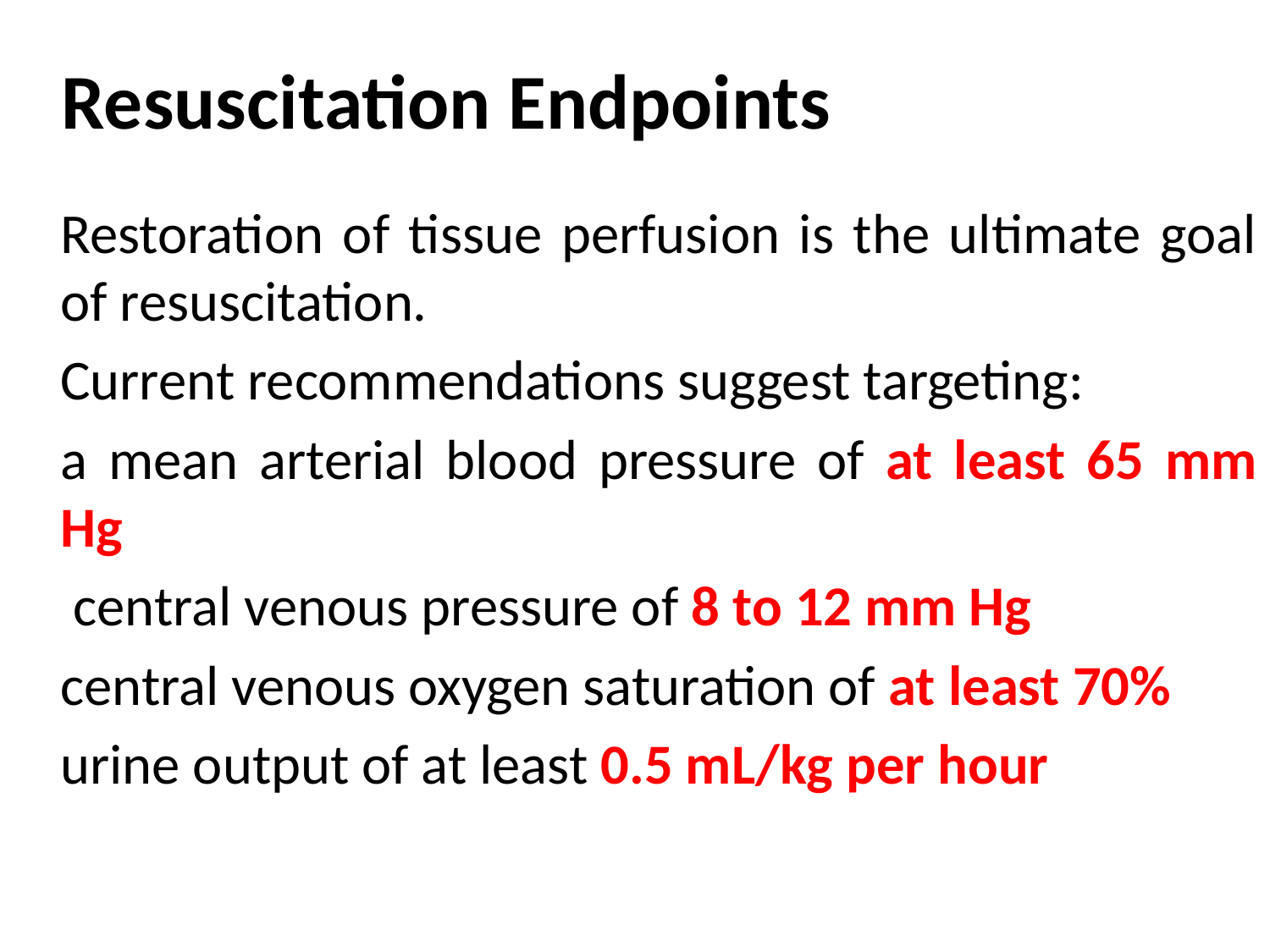

# Resuscitation Endpoints
Restoration of tissue perfusion is the ultimate goal of resuscitation.
Current recommendations suggest targeting:
a mean arterial blood pressure of at least 65 mm Hg
 central venous pressure of 8 to 12 mm Hg
central venous oxygen saturation of at least 70%
urine output of at least 0.5 mL/kg per hour